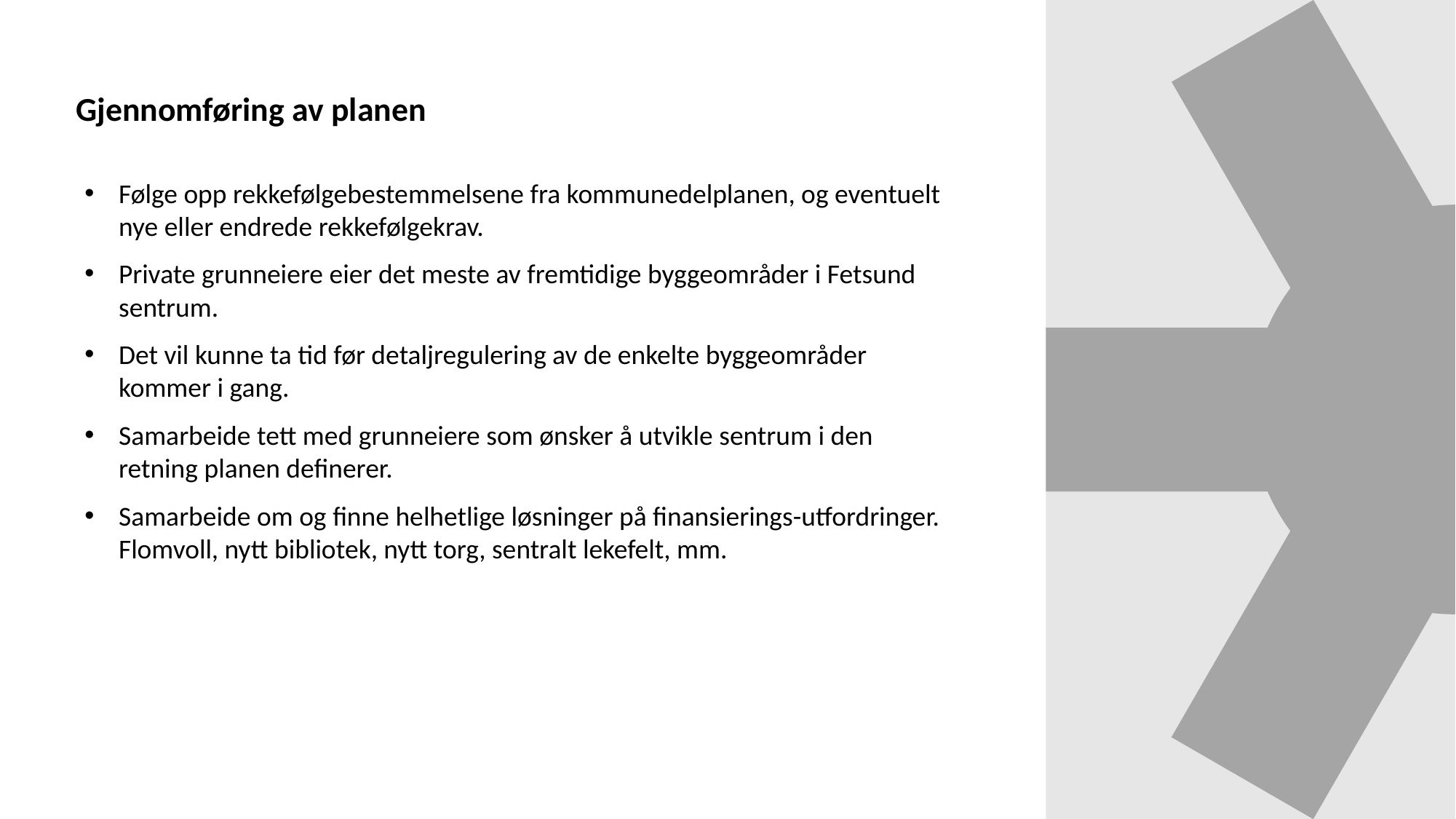

Gjennomføring av planen
Følge opp rekkefølgebestemmelsene fra kommunedelplanen, og eventuelt nye eller endrede rekkefølgekrav.
Private grunneiere eier det meste av fremtidige byggeområder i Fetsund sentrum.
Det vil kunne ta tid før detaljregulering av de enkelte byggeområder kommer i gang.
Samarbeide tett med grunneiere som ønsker å utvikle sentrum i den retning planen definerer.
Samarbeide om og finne helhetlige løsninger på finansierings-utfordringer. Flomvoll, nytt bibliotek, nytt torg, sentralt lekefelt, mm.